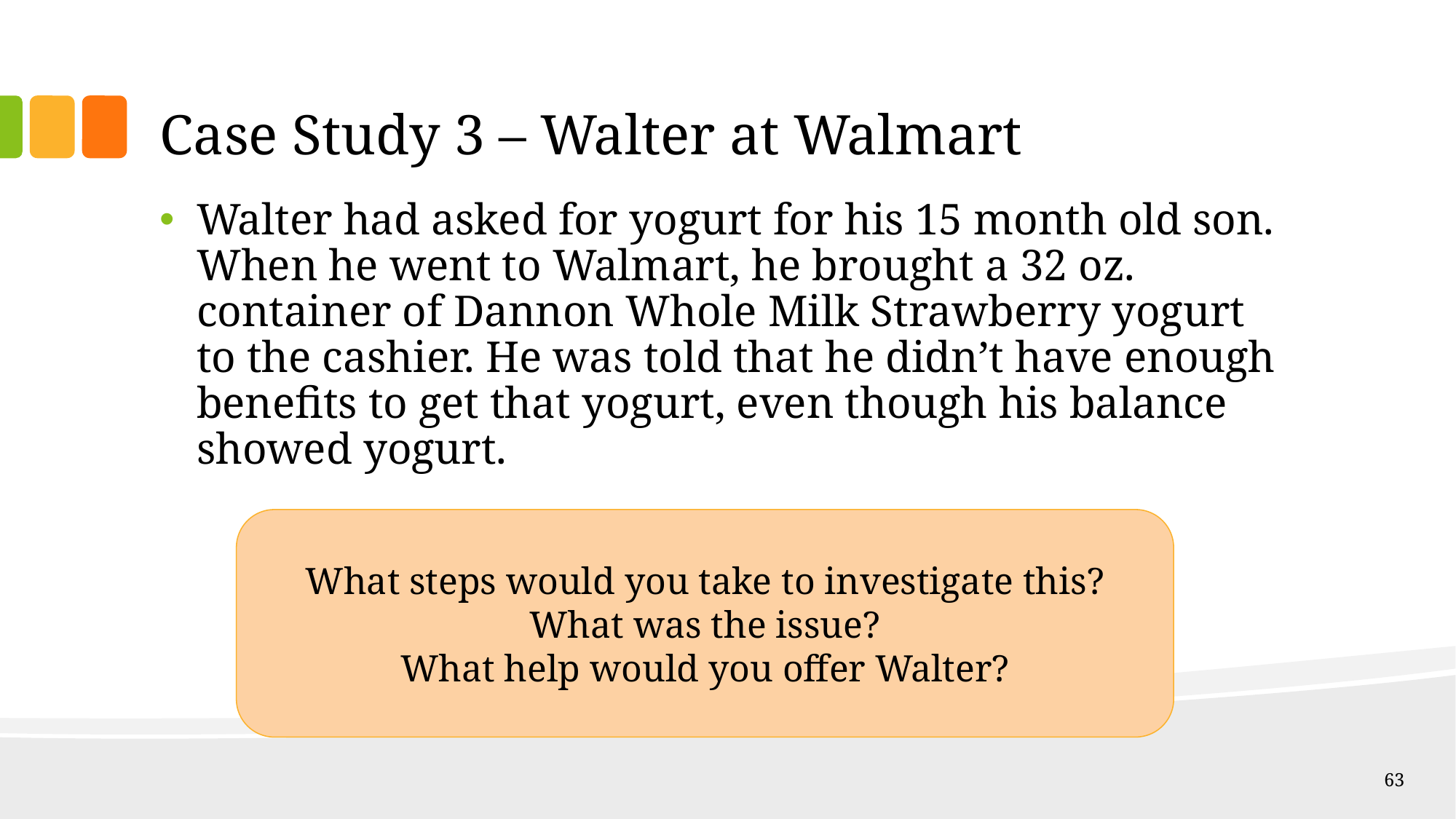

# Case Study 3 – Walter at Walmart
Walter had asked for yogurt for his 15 month old son. When he went to Walmart, he brought a 32 oz. container of Dannon Whole Milk Strawberry yogurt to the cashier. He was told that he didn’t have enough benefits to get that yogurt, even though his balance showed yogurt.
What steps would you take to investigate this?
What was the issue?
What help would you offer Walter?
63